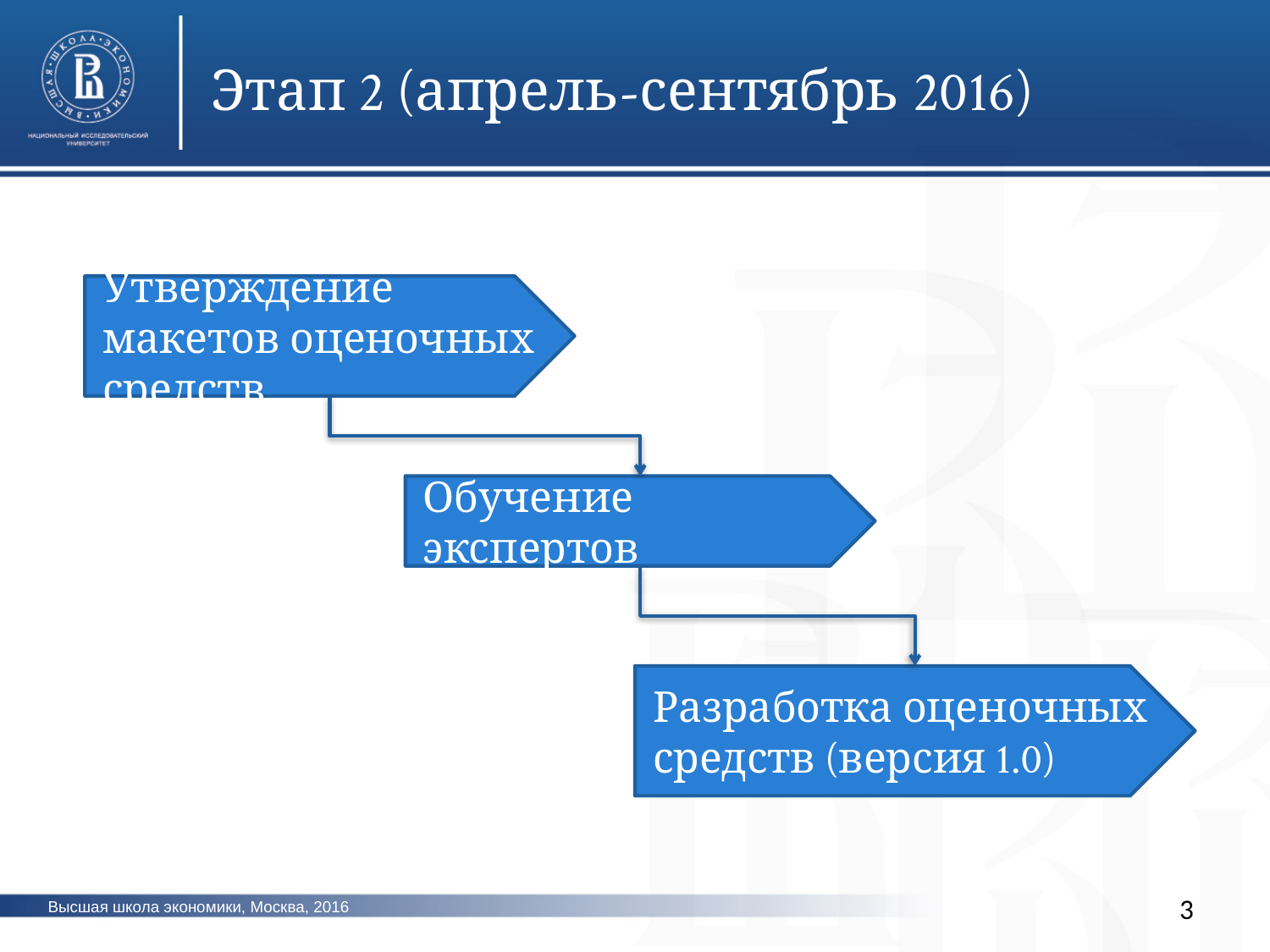

Этап 2 (апрель-сентябрь 2016)

Утверждение макетов оценочных средств

Обучение экспертов

Разработка оценочных средств (версия 1.0)
3
Высшая школа экономики, Москва, 2016